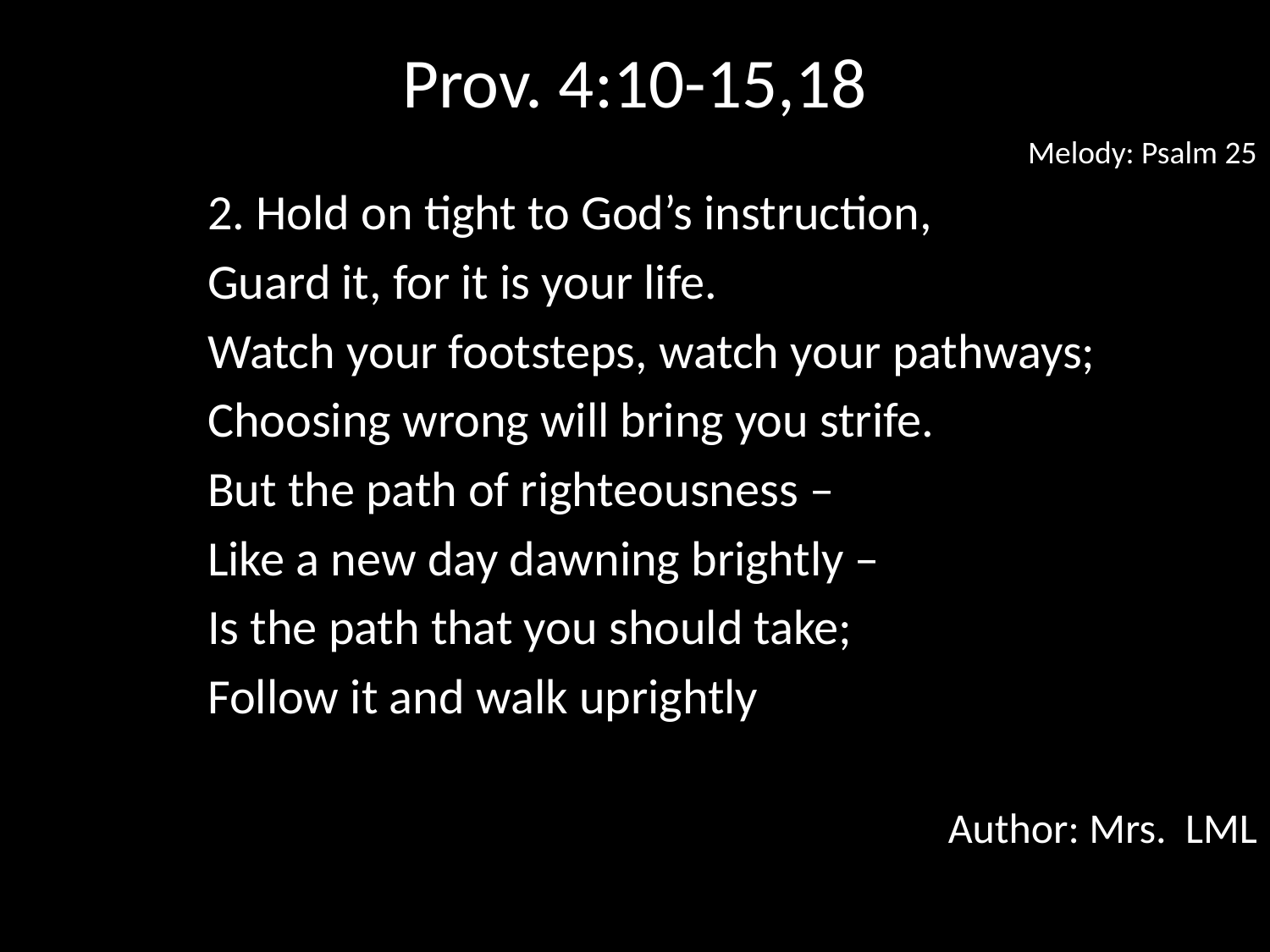

# Prov. 4:10-15,18
Melody: Psalm 25
2. Hold on tight to God’s instruction,
Guard it, for it is your life.
Watch your footsteps, watch your pathways;
Choosing wrong will bring you strife.
But the path of righteousness –
Like a new day dawning brightly –
Is the path that you should take;
Follow it and walk uprightly

Author: Mrs.  LML